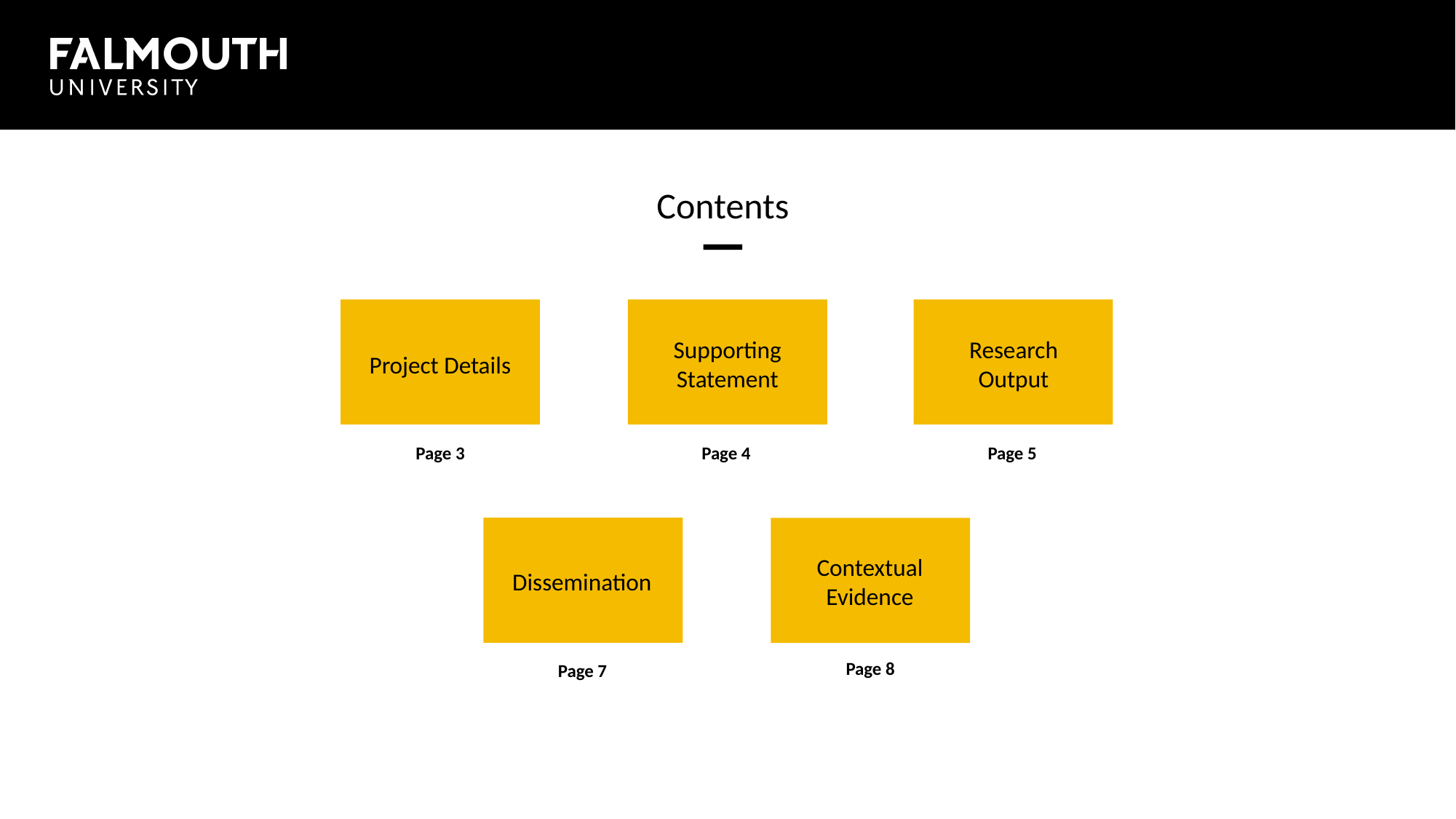

Page 3
Page 4
Page 5
Page 8
Page 7